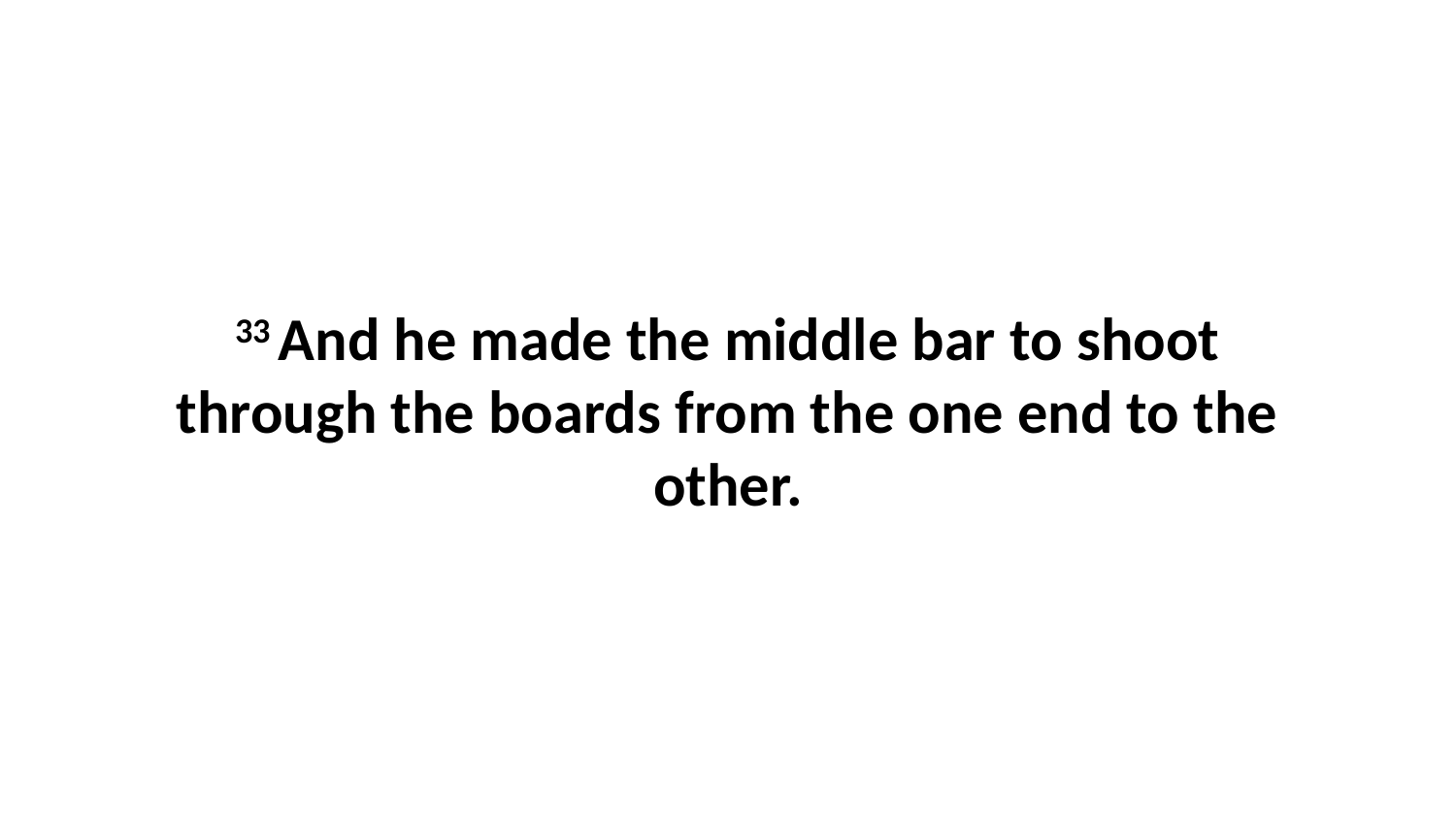

33 And he made the middle bar to shoot through the boards from the one end to the other.